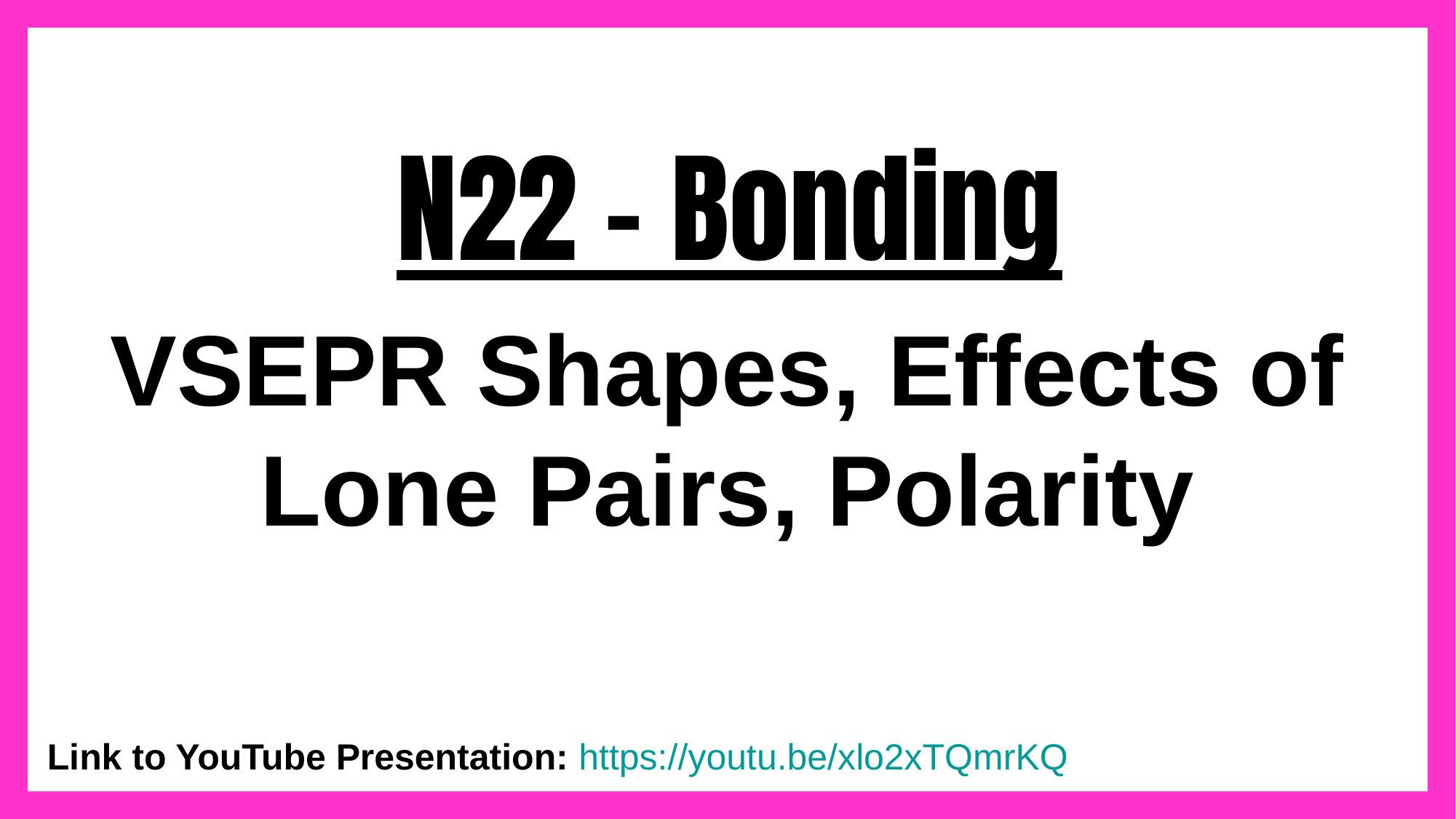

# N22 – Bonding
VSEPR Shapes, Effects of Lone Pairs, Polarity
Link to YouTube Presentation: https://youtu.be/xlo2xTQmrKQ